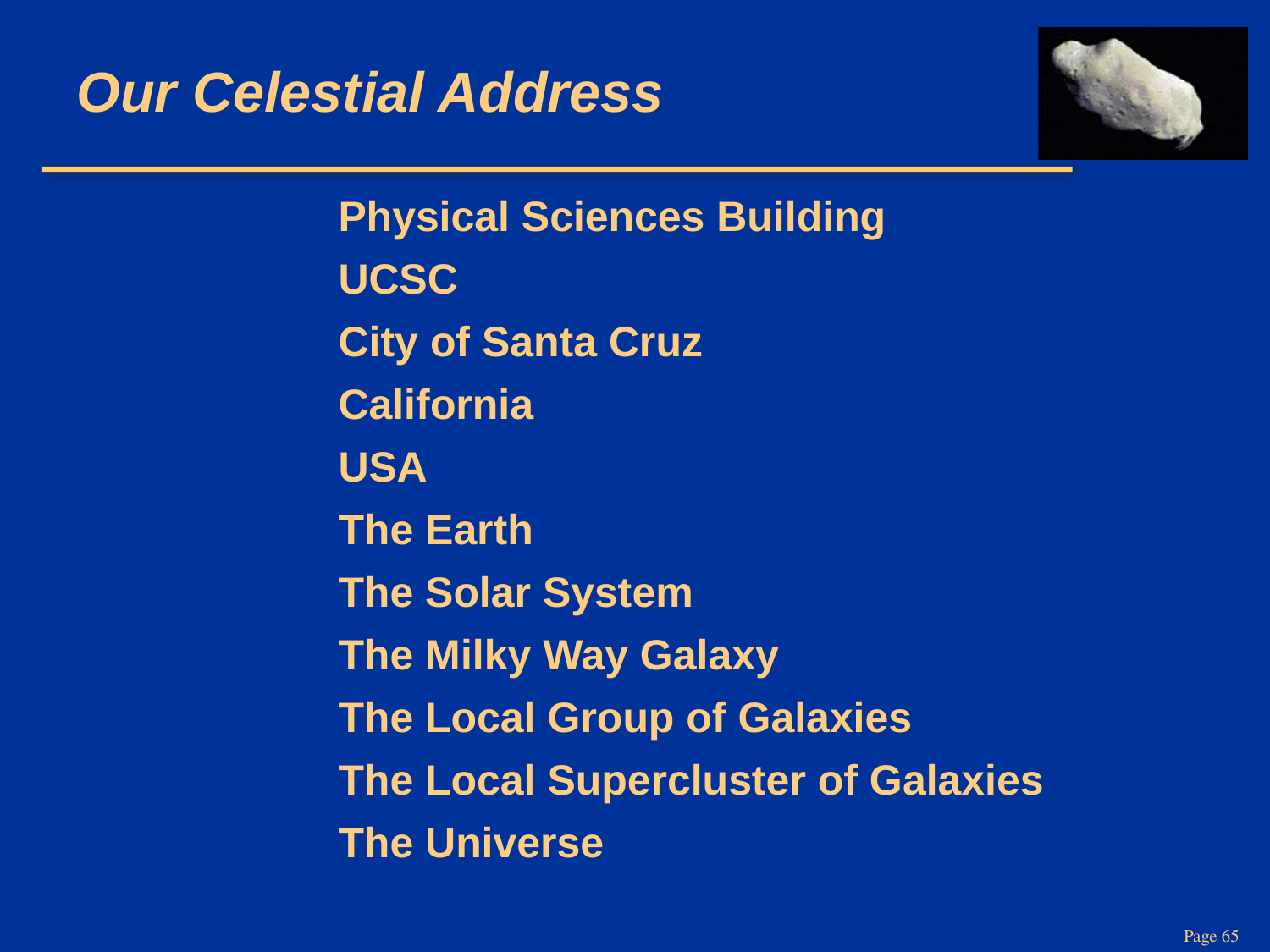

# Our Celestial Address
			Physical Sciences Building
			UCSC
			City of Santa Cruz
			California
			USA
			The Earth
			The Solar System
			The Milky Way Galaxy
			The Local Group of Galaxies
			The Local Supercluster of Galaxies
			The Universe